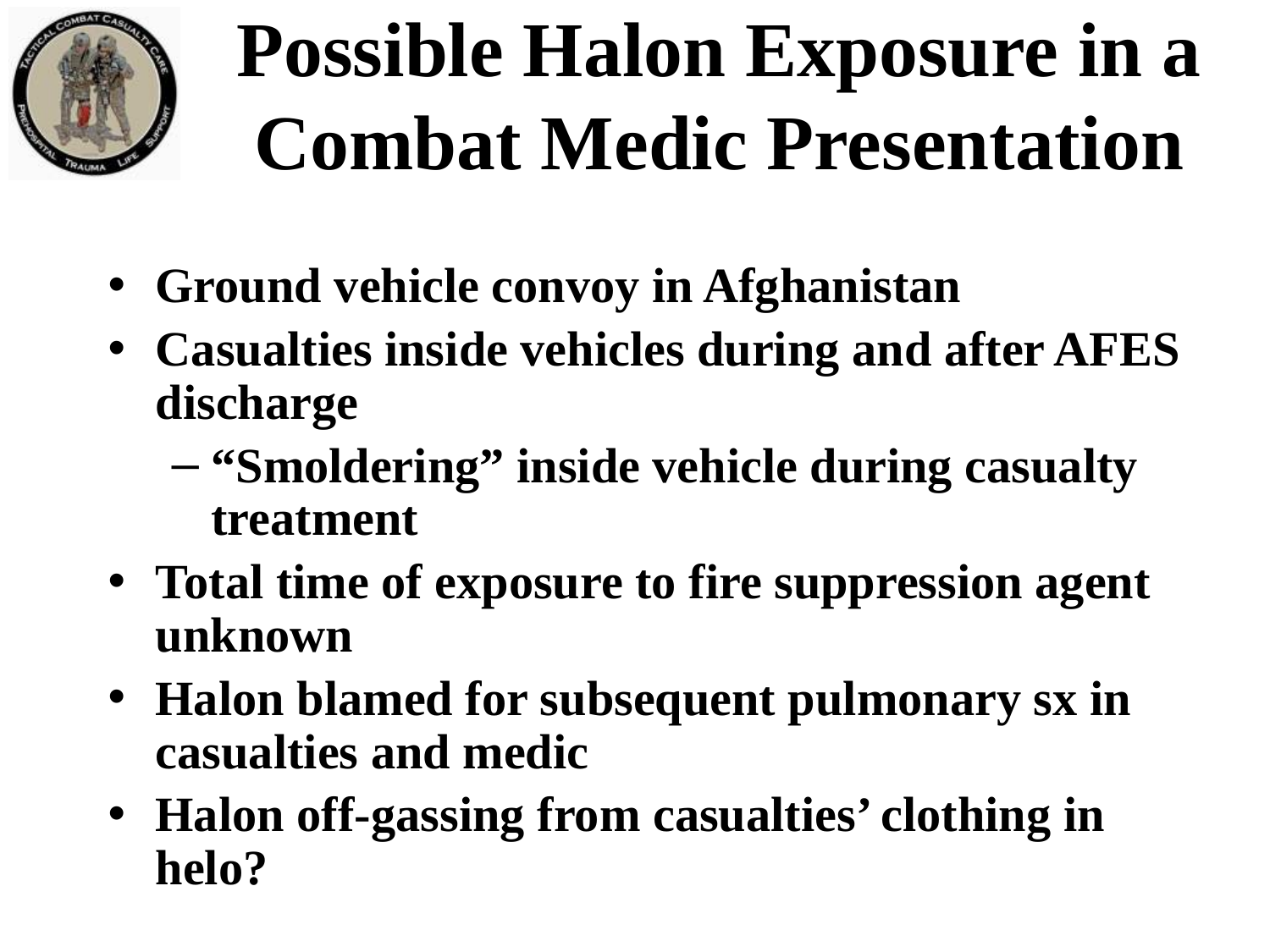

# Possible Halon Exposure in a Combat Medic Presentation
Ground vehicle convoy in Afghanistan
Casualties inside vehicles during and after AFES discharge
“Smoldering” inside vehicle during casualty treatment
Total time of exposure to fire suppression agent unknown
Halon blamed for subsequent pulmonary sx in casualties and medic
Halon off-gassing from casualties’ clothing in helo?